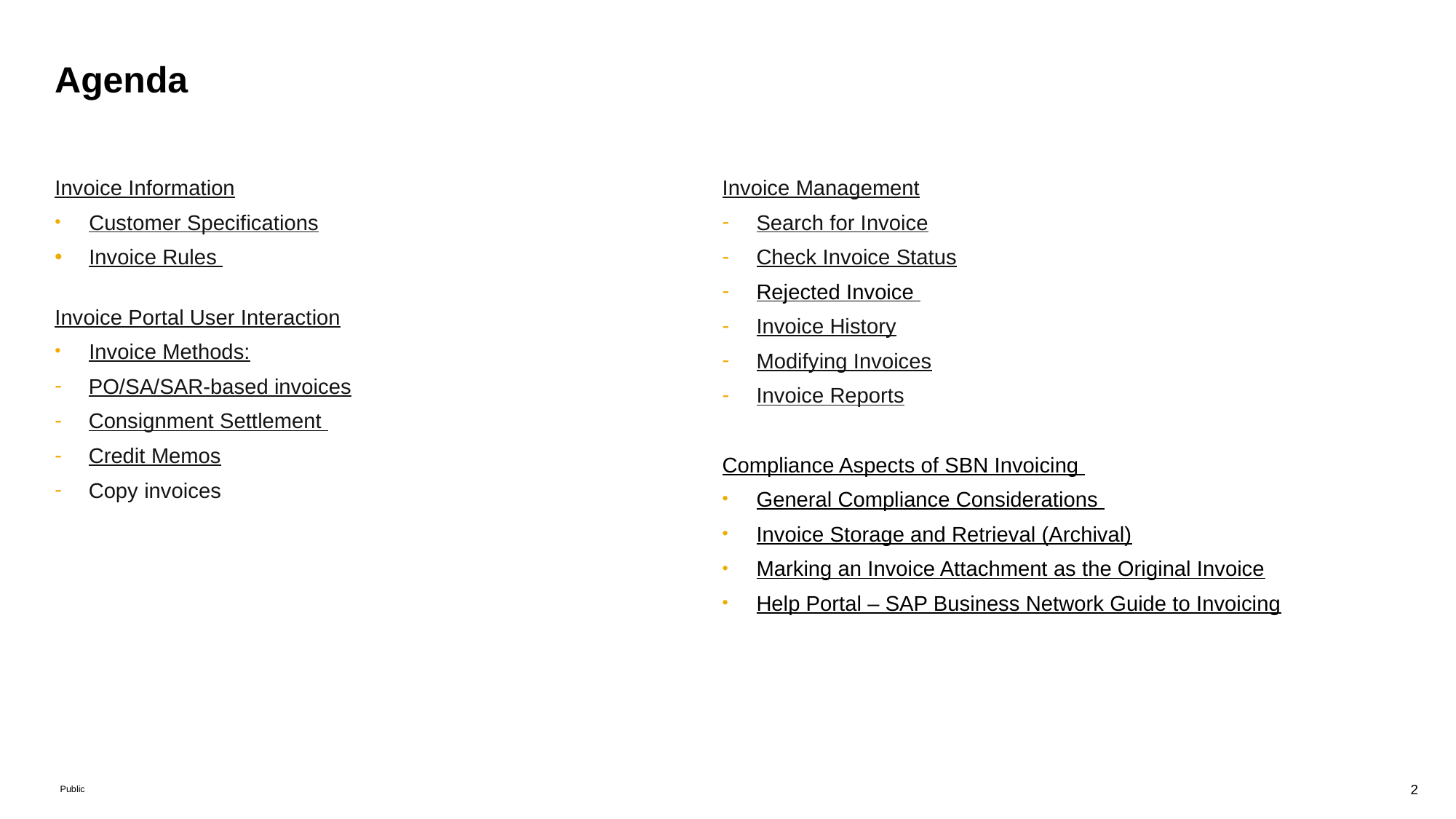

# Agenda
Invoice Information
Customer Specifications
Invoice Rules

Invoice Portal User Interaction
Invoice Methods:
PO/SA/SAR-based invoices
Consignment Settlement
Credit Memos
Copy invoices

Invoice Management
Search for Invoice
Check Invoice Status
Rejected Invoice
Invoice History
Modifying Invoices
Invoice Reports

Compliance Aspects of SBN Invoicing
General Compliance Considerations
Invoice Storage and Retrieval (Archival)
Marking an Invoice Attachment as the Original Invoice
Help Portal – SAP Business Network Guide to Invoicing